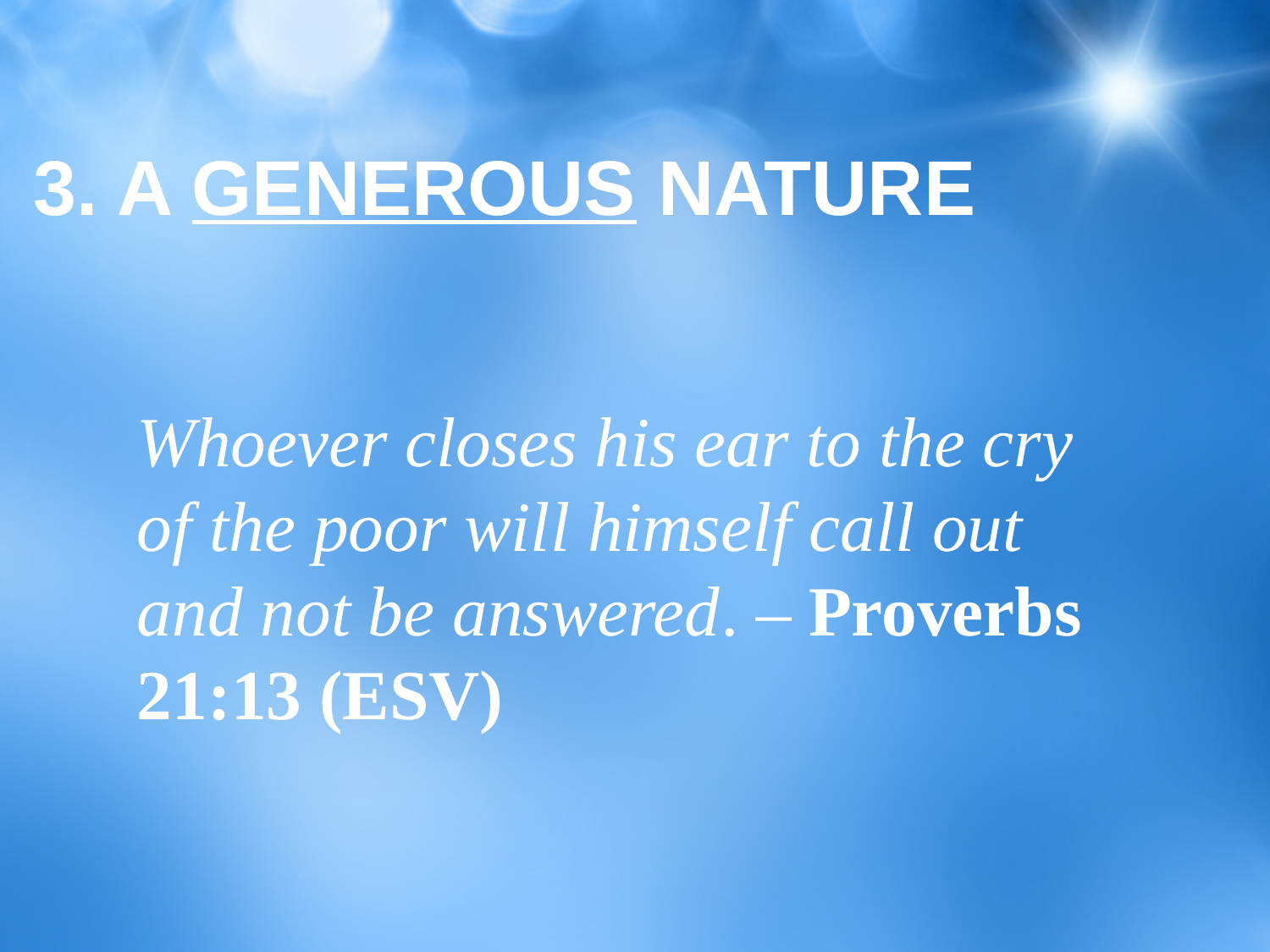

# 3. A GENEROUS NATURE
Whoever closes his ear to the cry of the poor will himself call out and not be answered. – Proverbs 21:13 (ESV)